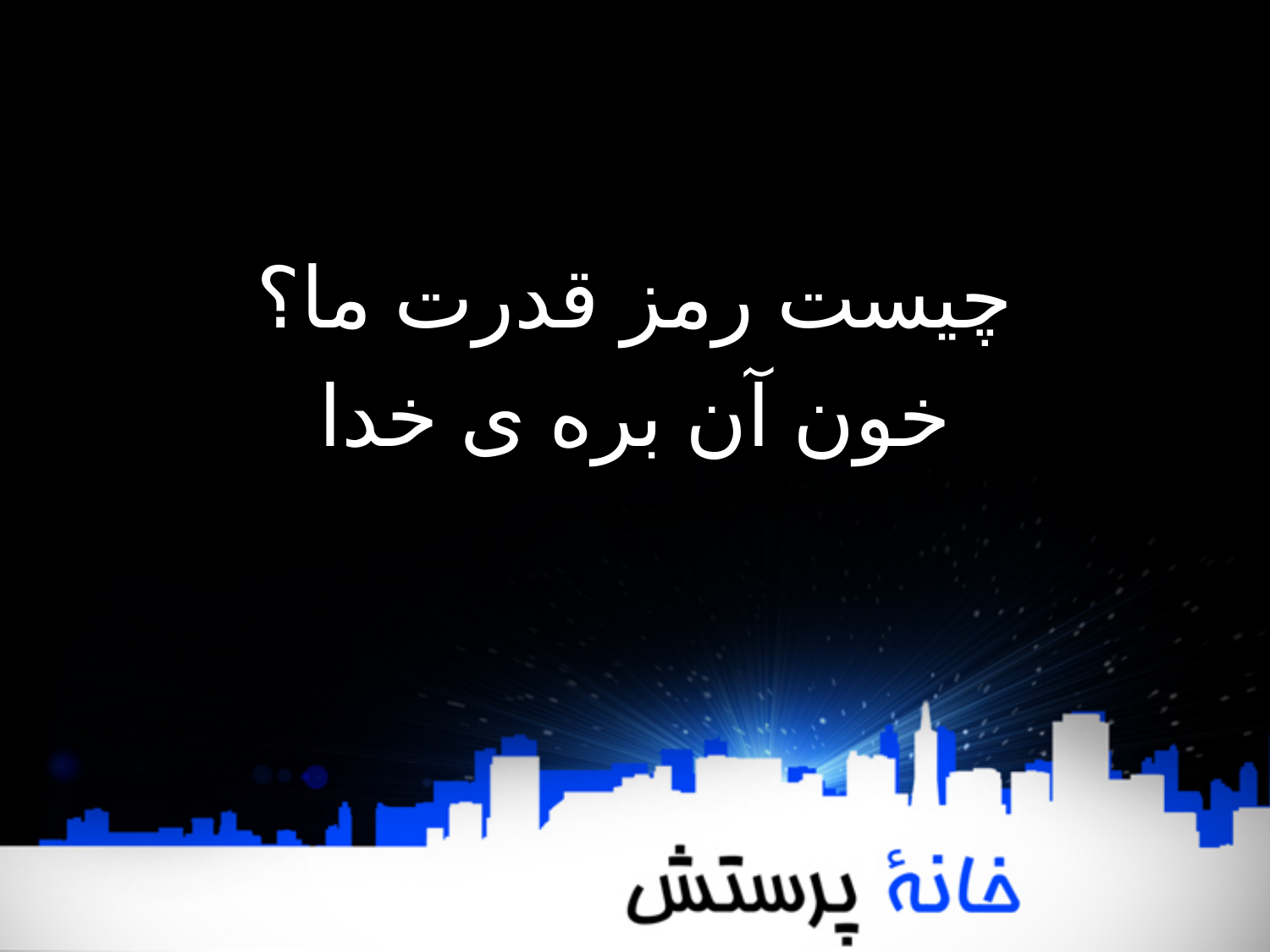

چیست رمز قدرت ما؟
خون آن بره ی خدا